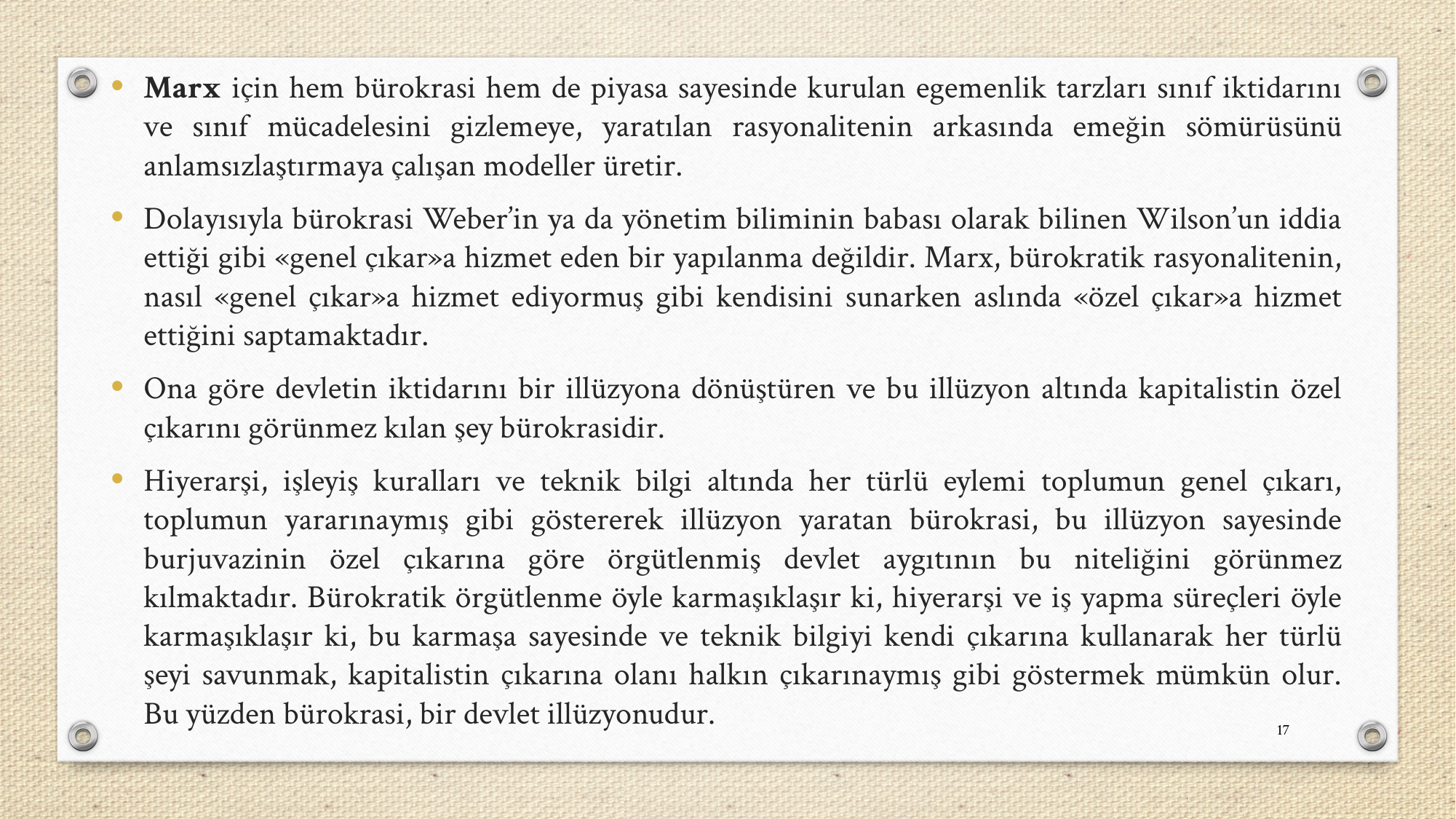

Marx için hem bürokrasi hem de piyasa sayesinde kurulan egemenlik tarzları sınıf iktidarını ve sınıf mücadelesini gizlemeye, yaratılan rasyonalitenin arkasında emeğin sömürüsünü anlamsızlaştırmaya çalışan modeller üretir.
Dolayısıyla bürokrasi Weber’in ya da yönetim biliminin babası olarak bilinen Wilson’un iddia ettiği gibi «genel çıkar»a hizmet eden bir yapılanma değildir. Marx, bürokratik rasyonalitenin, nasıl «genel çıkar»a hizmet ediyormuş gibi kendisini sunarken aslında «özel çıkar»a hizmet ettiğini saptamaktadır.
Ona göre devletin iktidarını bir illüzyona dönüştüren ve bu illüzyon altında kapitalistin özel çıkarını görünmez kılan şey bürokrasidir.
Hiyerarşi, işleyiş kuralları ve teknik bilgi altında her türlü eylemi toplumun genel çıkarı, toplumun yararınaymış gibi göstererek illüzyon yaratan bürokrasi, bu illüzyon sayesinde burjuvazinin özel çıkarına göre örgütlenmiş devlet aygıtının bu niteliğini görünmez kılmaktadır. Bürokratik örgütlenme öyle karmaşıklaşır ki, hiyerarşi ve iş yapma süreçleri öyle karmaşıklaşır ki, bu karmaşa sayesinde ve teknik bilgiyi kendi çıkarına kullanarak her türlü şeyi savunmak, kapitalistin çıkarına olanı halkın çıkarınaymış gibi göstermek mümkün olur. Bu yüzden bürokrasi, bir devlet illüzyonudur.
17